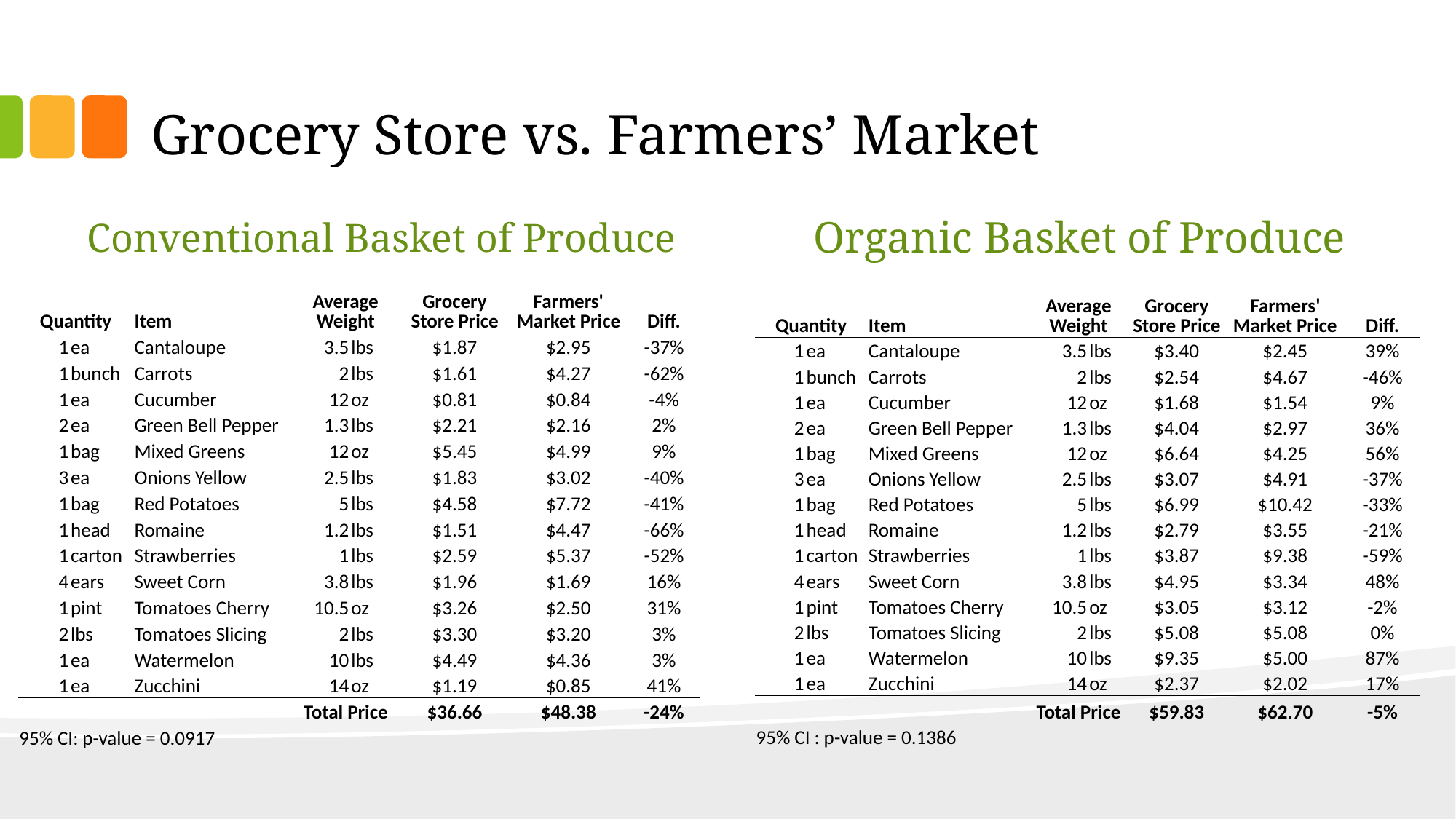

# Grocery Store vs. Farmers’ Market
Conventional Basket of Produce
Organic Basket of Produce
| Quantity |  | Item | Average Weight |  | Grocery Store Price | Farmers' Market Price | Diff. |
| --- | --- | --- | --- | --- | --- | --- | --- |
| 1 | ea | Cantaloupe | 3.5 | lbs | $1.87 | $2.95 | -37% |
| 1 | bunch | Carrots | 2 | lbs | $1.61 | $4.27 | -62% |
| 1 | ea | Cucumber | 12 | oz | $0.81 | $0.84 | -4% |
| 2 | ea | Green Bell Pepper | 1.3 | lbs | $2.21 | $2.16 | 2% |
| 1 | bag | Mixed Greens | 12 | oz | $5.45 | $4.99 | 9% |
| 3 | ea | Onions Yellow | 2.5 | lbs | $1.83 | $3.02 | -40% |
| 1 | bag | Red Potatoes | 5 | lbs | $4.58 | $7.72 | -41% |
| 1 | head | Romaine | 1.2 | lbs | $1.51 | $4.47 | -66% |
| 1 | carton | Strawberries | 1 | lbs | $2.59 | $5.37 | -52% |
| 4 | ears | Sweet Corn | 3.8 | lbs | $1.96 | $1.69 | 16% |
| 1 | pint | Tomatoes Cherry | 10.5 | oz | $3.26 | $2.50 | 31% |
| 2 | lbs | Tomatoes Slicing | 2 | lbs | $3.30 | $3.20 | 3% |
| 1 | ea | Watermelon | 10 | lbs | $4.49 | $4.36 | 3% |
| 1 | ea | Zucchini | 14 | oz | $1.19 | $0.85 | 41% |
|  |  |  | Total Price |  | $36.66 | $48.38 | -24% |
| 95% CI: p-value = 0.0917 |  |  |  |  |  |  |  |
| Quantity |  | Item | Average Weight |  | Grocery Store Price | Farmers' Market Price | Diff. |
| --- | --- | --- | --- | --- | --- | --- | --- |
| 1 | ea | Cantaloupe | 3.5 | lbs | $3.40 | $2.45 | 39% |
| 1 | bunch | Carrots | 2 | lbs | $2.54 | $4.67 | -46% |
| 1 | ea | Cucumber | 12 | oz | $1.68 | $1.54 | 9% |
| 2 | ea | Green Bell Pepper | 1.3 | lbs | $4.04 | $2.97 | 36% |
| 1 | bag | Mixed Greens | 12 | oz | $6.64 | $4.25 | 56% |
| 3 | ea | Onions Yellow | 2.5 | lbs | $3.07 | $4.91 | -37% |
| 1 | bag | Red Potatoes | 5 | lbs | $6.99 | $10.42 | -33% |
| 1 | head | Romaine | 1.2 | lbs | $2.79 | $3.55 | -21% |
| 1 | carton | Strawberries | 1 | lbs | $3.87 | $9.38 | -59% |
| 4 | ears | Sweet Corn | 3.8 | lbs | $4.95 | $3.34 | 48% |
| 1 | pint | Tomatoes Cherry | 10.5 | oz | $3.05 | $3.12 | -2% |
| 2 | lbs | Tomatoes Slicing | 2 | lbs | $5.08 | $5.08 | 0% |
| 1 | ea | Watermelon | 10 | lbs | $9.35 | $5.00 | 87% |
| 1 | ea | Zucchini | 14 | oz | $2.37 | $2.02 | 17% |
|  |  |  | Total Price |  | $59.83 | $62.70 | -5% |
| 95% CI : p-value = 0.1386 |  |  |  |  |  |  |  |